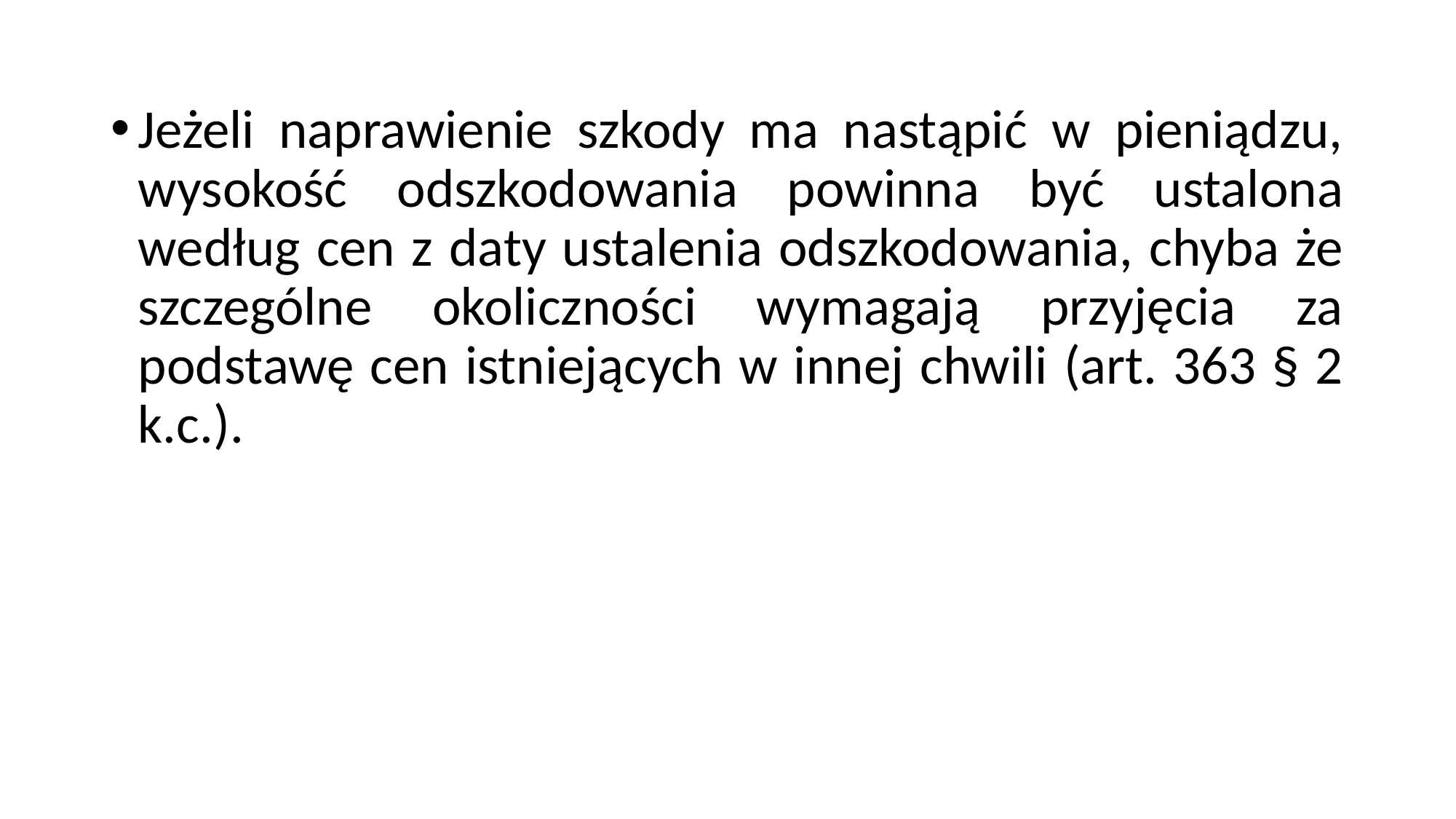

Jeżeli naprawienie szkody ma nastąpić w pieniądzu, wysokość odszkodowania powinna być ustalona według cen z daty ustalenia odszkodowania, chyba że szczególne okoliczności wymagają przyjęcia za podstawę cen istniejących w innej chwili (art. 363 § 2 k.c.).